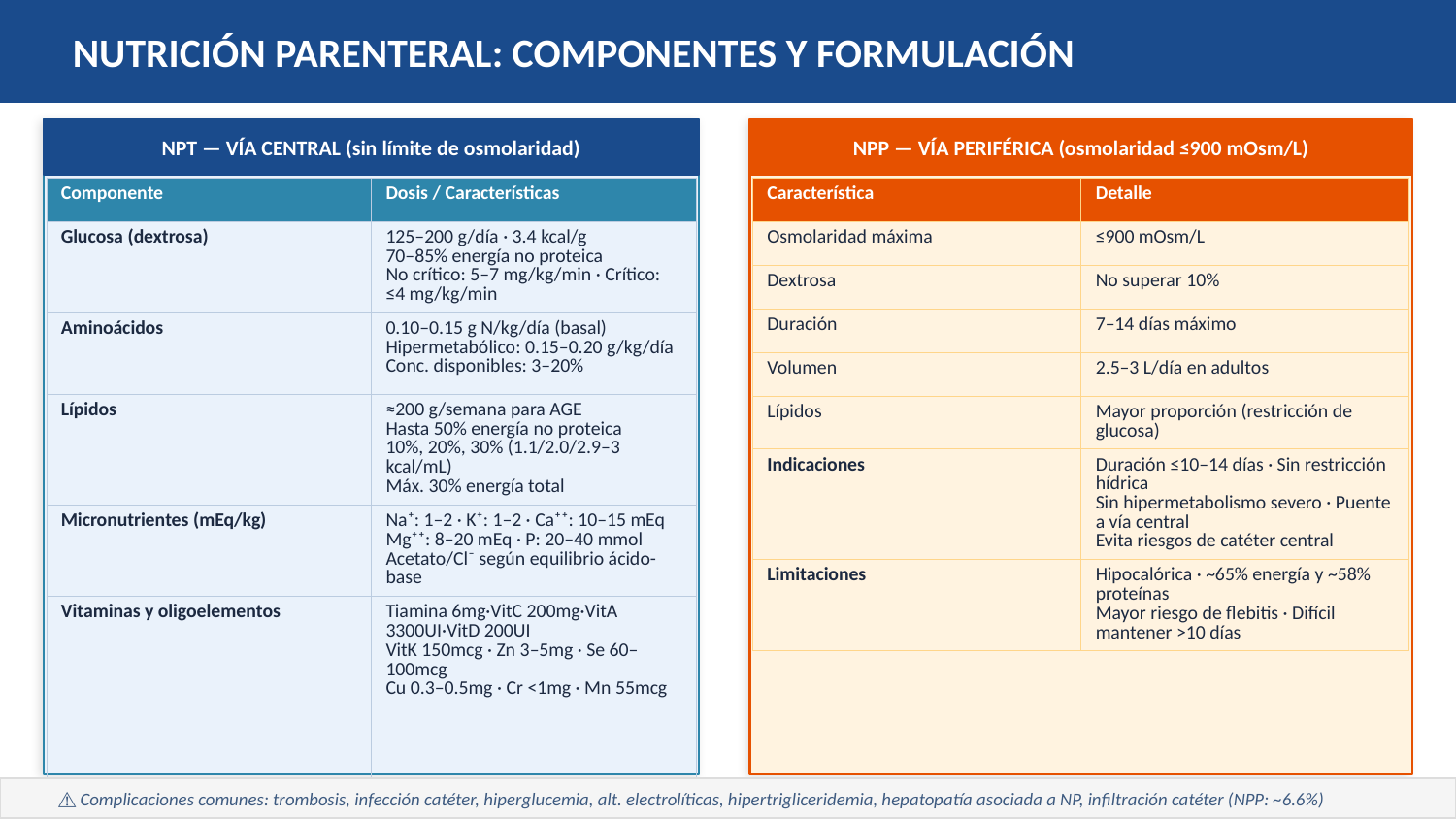

NUTRICIÓN PARENTERAL: COMPONENTES Y FORMULACIÓN

NPT — VÍA CENTRAL (sin límite de osmolaridad)

NPP — VÍA PERIFÉRICA (osmolaridad ≤900 mOsm/L)
| Componente | Dosis / Características |
| --- | --- |
| Glucosa (dextrosa) | 125–200 g/día · 3.4 kcal/g 70–85% energía no proteica No crítico: 5–7 mg/kg/min · Crítico: ≤4 mg/kg/min |
| Aminoácidos | 0.10–0.15 g N/kg/día (basal) Hipermetabólico: 0.15–0.20 g/kg/día Conc. disponibles: 3–20% |
| Lípidos | ≈200 g/semana para AGE Hasta 50% energía no proteica 10%, 20%, 30% (1.1/2.0/2.9–3 kcal/mL) Máx. 30% energía total |
| Micronutrientes (mEq/kg) | Na⁺: 1–2 · K⁺: 1–2 · Ca⁺⁺: 10–15 mEq Mg⁺⁺: 8–20 mEq · P: 20–40 mmol Acetato/Cl⁻ según equilibrio ácido-base |
| Vitaminas y oligoelementos | Tiamina 6mg·VitC 200mg·VitA 3300UI·VitD 200UI VitK 150mcg · Zn 3–5mg · Se 60–100mcg Cu 0.3–0.5mg · Cr <1mg · Mn 55mcg |
| Característica | Detalle |
| --- | --- |
| Osmolaridad máxima | ≤900 mOsm/L |
| Dextrosa | No superar 10% |
| Duración | 7–14 días máximo |
| Volumen | 2.5–3 L/día en adultos |
| Lípidos | Mayor proporción (restricción de glucosa) |
| Indicaciones | Duración ≤10–14 días · Sin restricción hídrica Sin hipermetabolismo severo · Puente a vía central Evita riesgos de catéter central |
| Limitaciones | Hipocalórica · ~65% energía y ~58% proteínas Mayor riesgo de flebitis · Difícil mantener >10 días |

⚠ Complicaciones comunes: trombosis, infección catéter, hiperglucemia, alt. electrolíticas, hipertrigliceridemia, hepatopatía asociada a NP, infiltración catéter (NPP: ~6.6%)